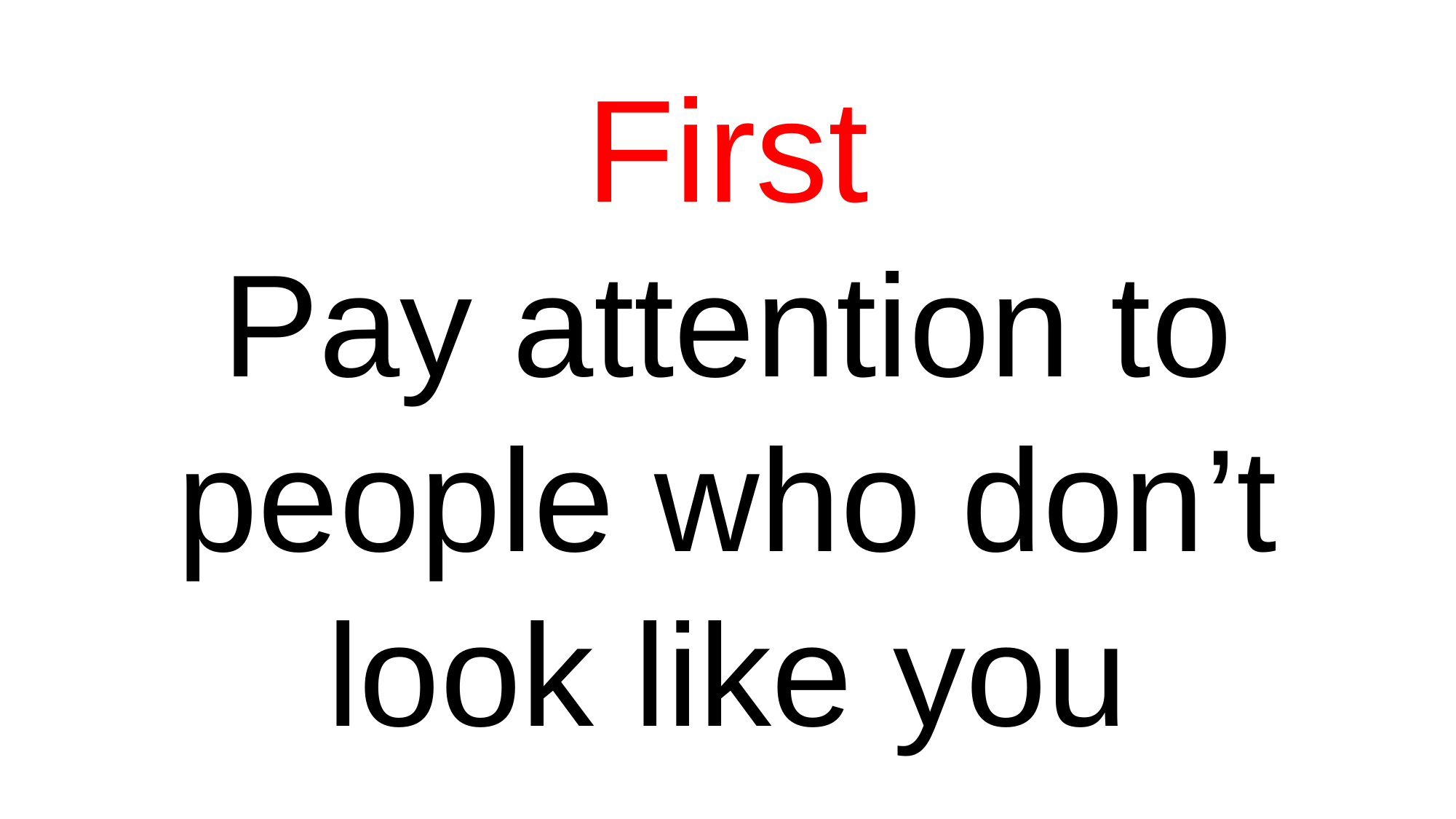

First
Pay attention to people who don’t look like you